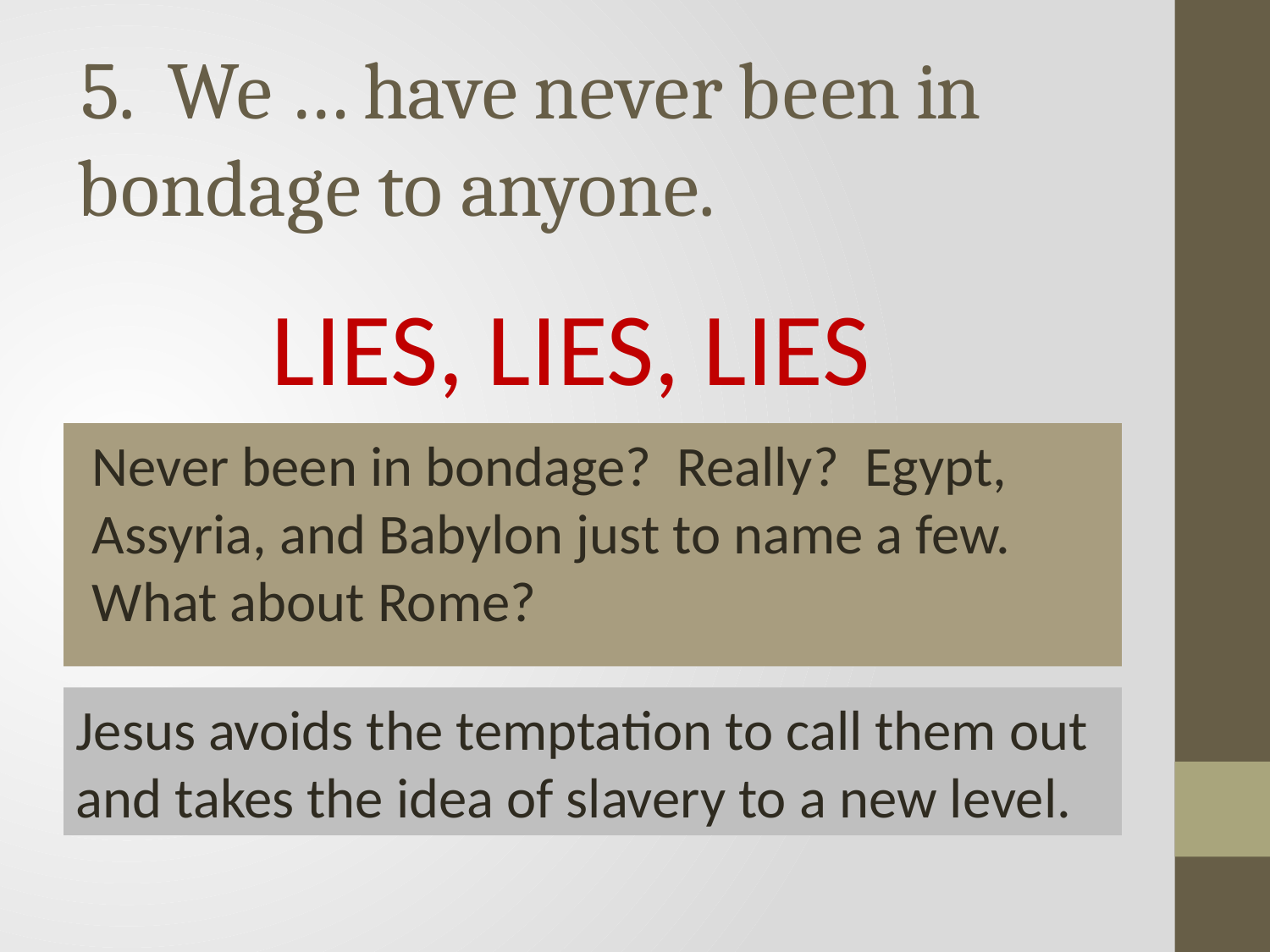

# 5.  We … have never been in bondage to anyone.
LIES, LIES, LIES
Never been in bondage?  Really?  Egypt, Assyria, and Babylon just to name a few.  What about Rome?
Jesus avoids the temptation to call them out and takes the idea of slavery to a new level.